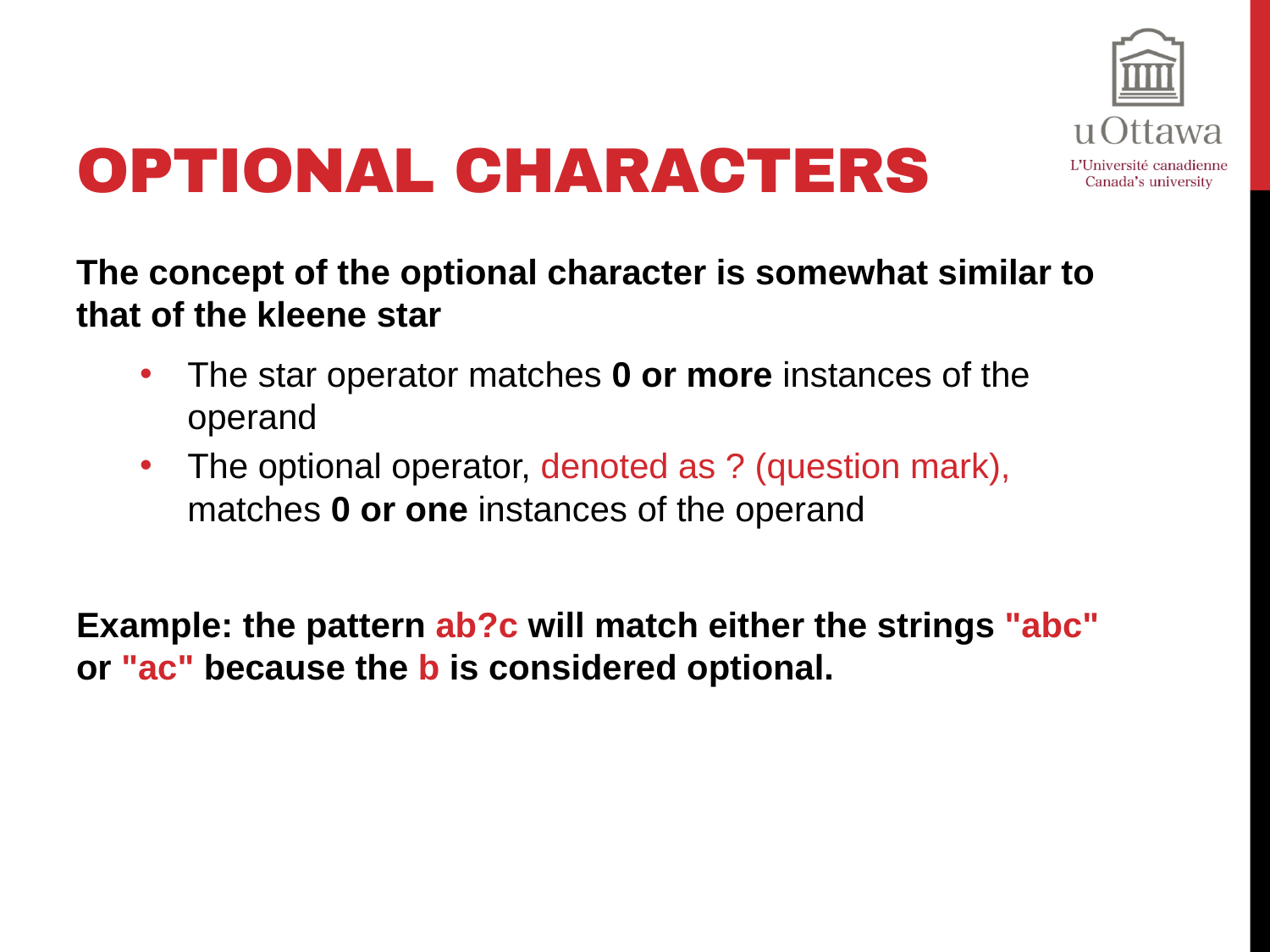

# Optional Characters
The concept of the optional character is somewhat similar to that of the kleene star
The star operator matches 0 or more instances of the operand
The optional operator, denoted as ? (question mark), matches 0 or one instances of the operand

Example: the pattern ab?c will match either the strings "abc" or "ac" because the b is considered optional.